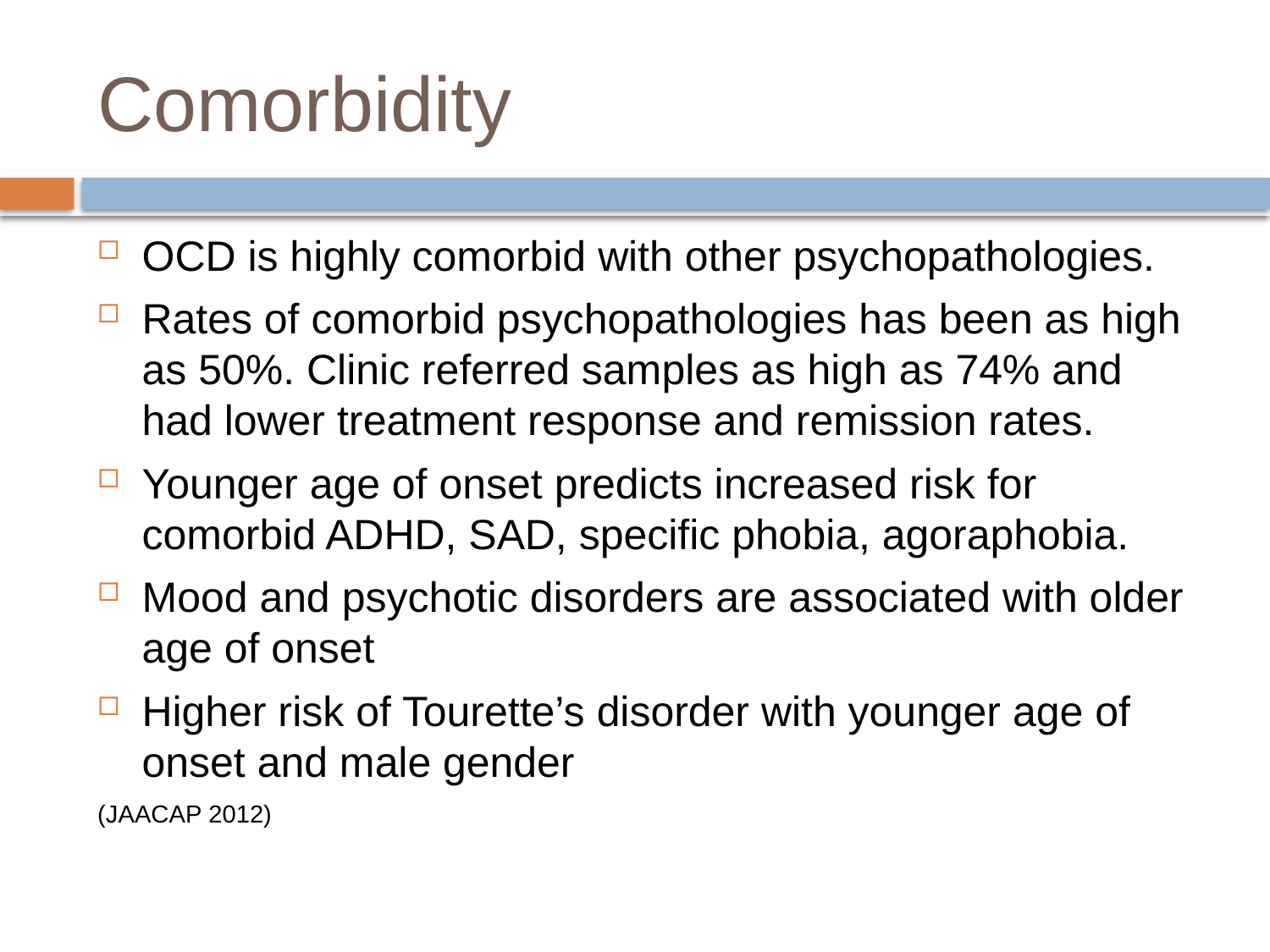

# Comorbidity
OCD is highly comorbid with other psychopathologies.
Rates of comorbid psychopathologies has been as high as 50%. Clinic referred samples as high as 74% and had lower treatment response and remission rates.
Younger age of onset predicts increased risk for comorbid ADHD, SAD, specific phobia, agoraphobia.
Mood and psychotic disorders are associated with older age of onset
Higher risk of Tourette’s disorder with younger age of onset and male gender
(JAACAP 2012)